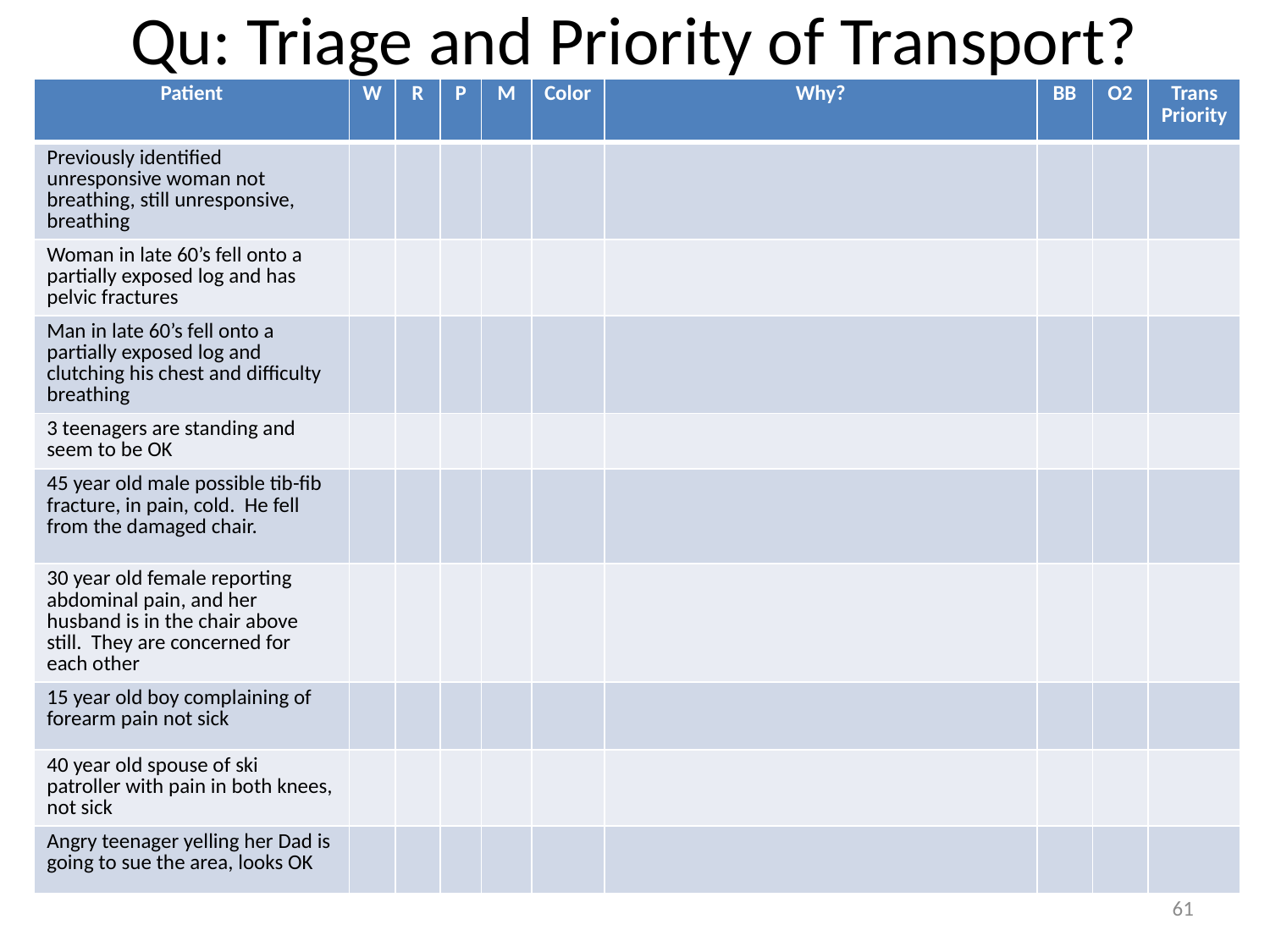

# Qu: Triage and Priority of Transport?
| Patient | W | R | P | M | Color | Why? | BB | O2 | Trans Priority |
| --- | --- | --- | --- | --- | --- | --- | --- | --- | --- |
| Previously identified unresponsive woman not breathing, still unresponsive, breathing |  |  |  |  |  |  |  |  |  |
| Woman in late 60’s fell onto a partially exposed log and has pelvic fractures |  |  |  |  |  |  |  |  |  |
| Man in late 60’s fell onto a partially exposed log and clutching his chest and difficulty breathing |  |  |  |  |  |  |  |  |  |
| 3 teenagers are standing and seem to be OK |  |  |  |  |  |  |  |  |  |
| 45 year old male possible tib-fib fracture, in pain, cold. He fell from the damaged chair. |  |  |  |  |  |  |  |  |  |
| 30 year old female reporting abdominal pain, and her husband is in the chair above still. They are concerned for each other |  |  |  |  |  |  |  |  |  |
| 15 year old boy complaining of forearm pain not sick |  |  |  |  |  |  |  |  |  |
| 40 year old spouse of ski patroller with pain in both knees, not sick |  |  |  |  |  |  |  |  |  |
| Angry teenager yelling her Dad is going to sue the area, looks OK |  |  |  |  |  |  |  |  |  |
61